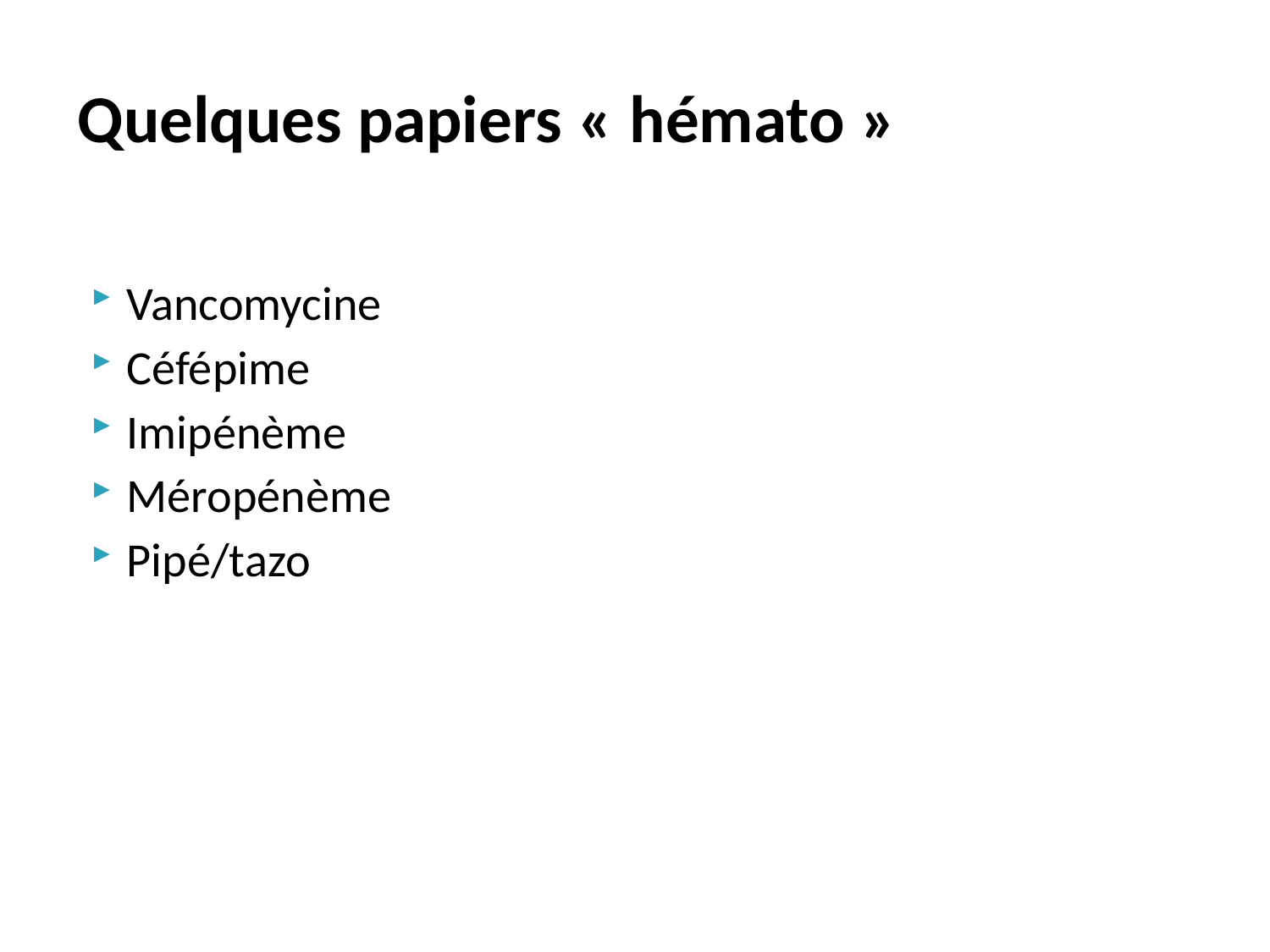

# Quelques papiers « hémato »
Vancomycine
Céfépime
Imipénème
Méropénème
Pipé/tazo